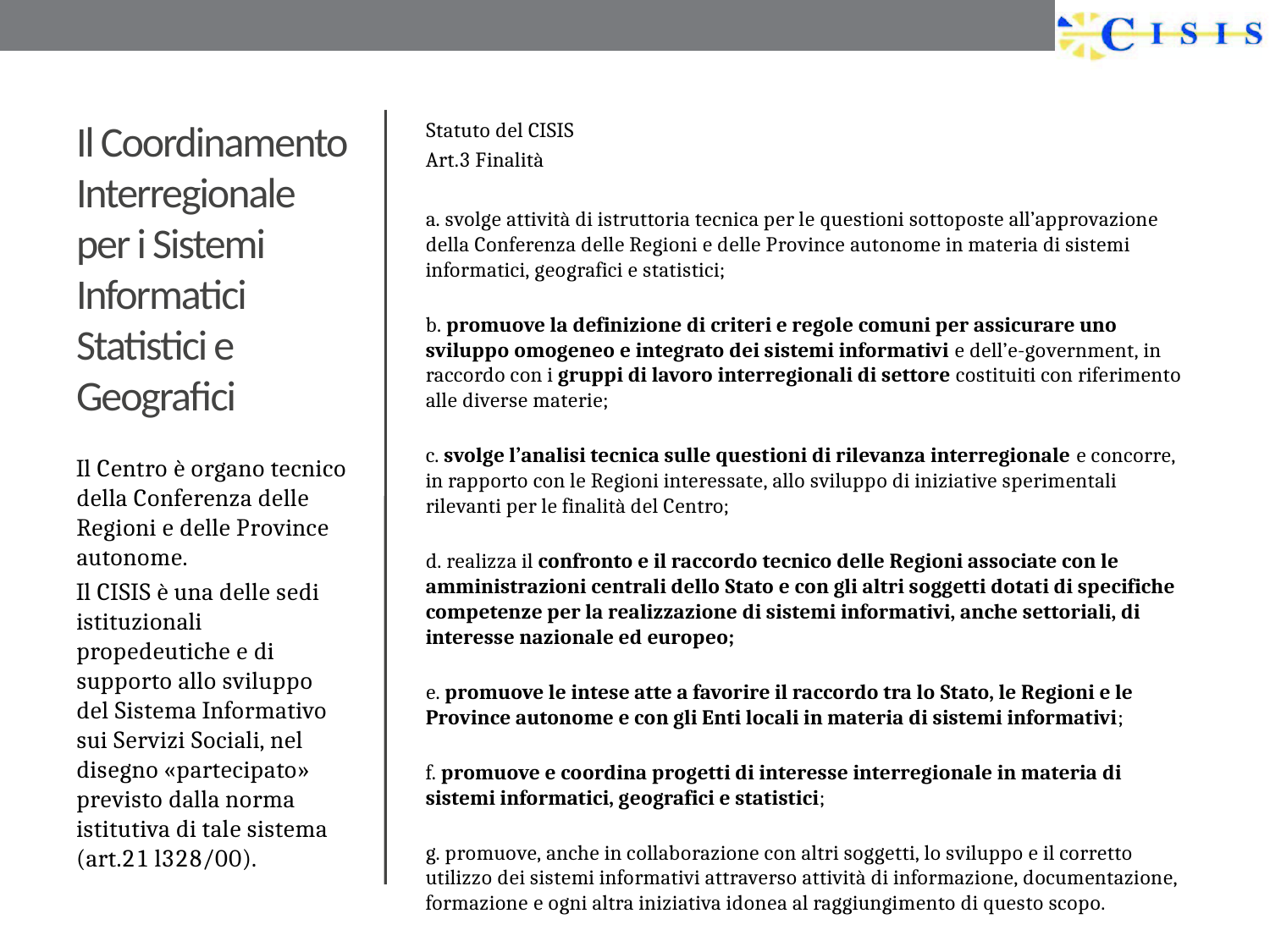

# Il Coordinamento Interregionale per i Sistemi Informatici Statistici e Geografici
Statuto del CISIS
Art.3 Finalità

a. svolge attività di istruttoria tecnica per le questioni sottoposte all’approvazione della Conferenza delle Regioni e delle Province autonome in materia di sistemi informatici, geografici e statistici;
b. promuove la definizione di criteri e regole comuni per assicurare uno sviluppo omogeneo e integrato dei sistemi informativi e dell’e-government, in raccordo con i gruppi di lavoro interregionali di settore costituiti con riferimento alle diverse materie;
c. svolge l’analisi tecnica sulle questioni di rilevanza interregionale e concorre, in rapporto con le Regioni interessate, allo sviluppo di iniziative sperimentali rilevanti per le finalità del Centro;
d. realizza il confronto e il raccordo tecnico delle Regioni associate con le amministrazioni centrali dello Stato e con gli altri soggetti dotati di specifiche competenze per la realizzazione di sistemi informativi, anche settoriali, di interesse nazionale ed europeo;
e. promuove le intese atte a favorire il raccordo tra lo Stato, le Regioni e le Province autonome e con gli Enti locali in materia di sistemi informativi;
f. promuove e coordina progetti di interesse interregionale in materia di sistemi informatici, geografici e statistici;
g. promuove, anche in collaborazione con altri soggetti, lo sviluppo e il corretto utilizzo dei sistemi informativi attraverso attività di informazione, documentazione, formazione e ogni altra iniziativa idonea al raggiungimento di questo scopo.
Il Centro è organo tecnico della Conferenza delle Regioni e delle Province autonome.
Il CISIS è una delle sedi istituzionali propedeutiche e di supporto allo sviluppo del Sistema Informativo sui Servizi Sociali, nel disegno «partecipato» previsto dalla norma istitutiva di tale sistema (art.21 l328/00).